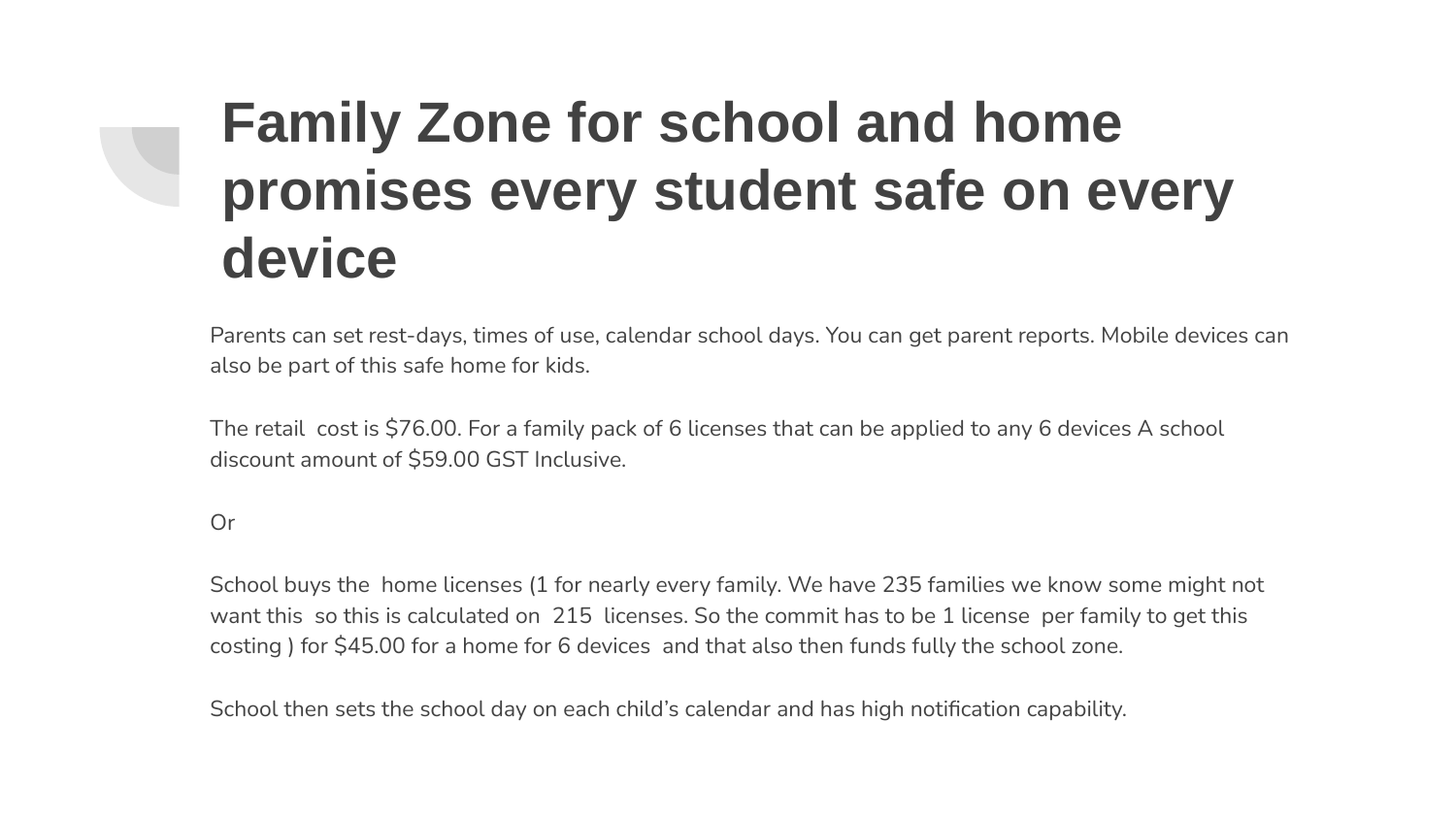

# Family Zone for school and home promises every student safe on every device
Parents can set rest-days, times of use, calendar school days. You can get parent reports. Mobile devices can also be part of this safe home for kids.
The retail  cost is $76.00. For a family pack of 6 licenses that can be applied to any 6 devices A school discount amount of $59.00 GST Inclusive.
Or
School buys the  home licenses (1 for nearly every family. We have 235 families we know some might not want this  so this is calculated on  215  licenses. So the commit has to be 1 license  per family to get this costing ) for $45.00 for a home for 6 devices  and that also then funds fully the school zone.
School then sets the school day on each child’s calendar and has high notification capability.